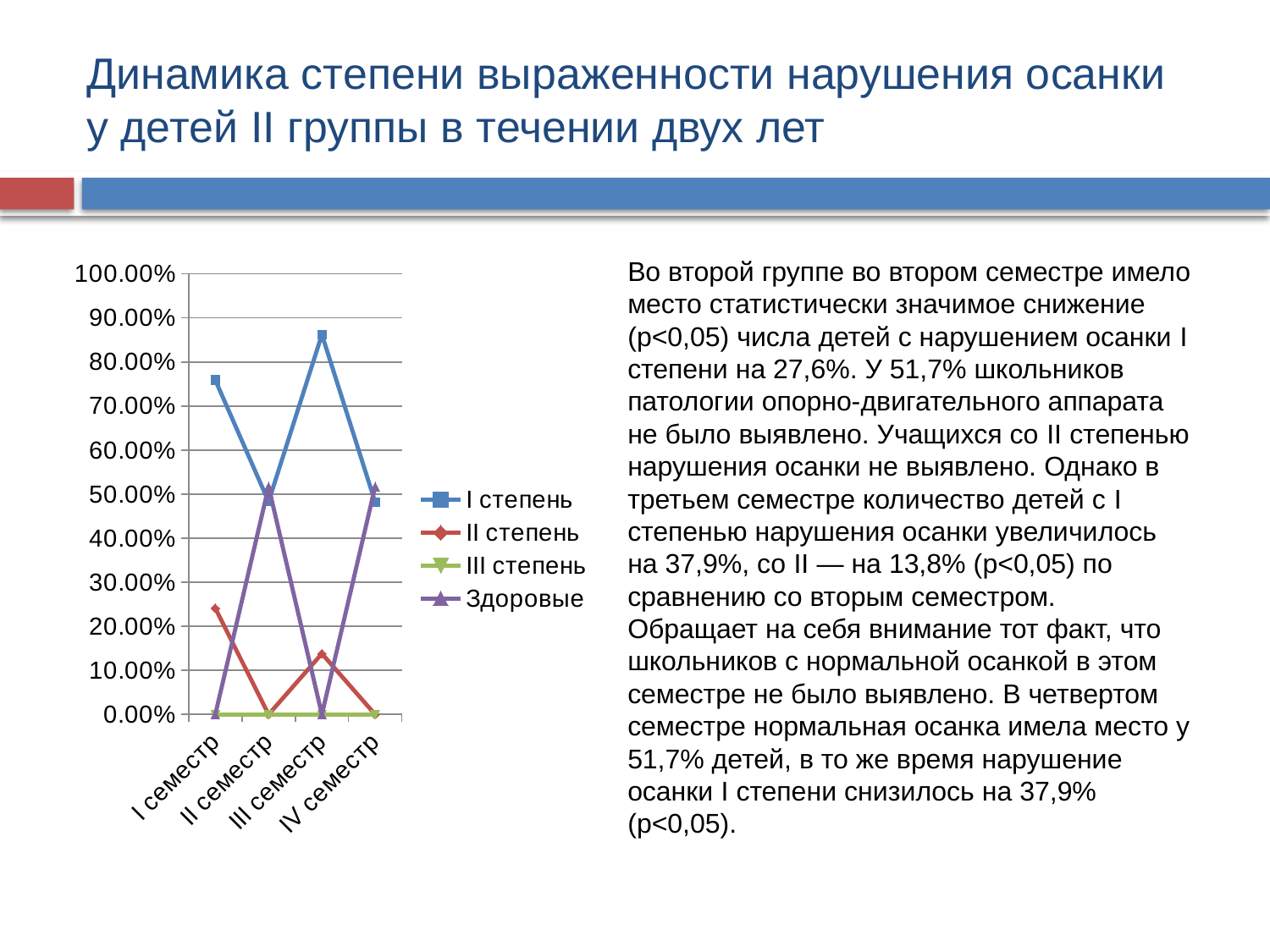

# Динамика степени выраженности нарушения осанки у детей II группы в течении двух лет
Во второй группе во втором семестре имело место статистически значимое снижение (p<0,05) числа детей с нарушением осанки I степени на 27,6%. У 51,7% школьников патологии опорно-двигательного аппарата не было выявлено. Учащихся со II степенью нарушения осанки не выявлено. Однако в третьем семестре количество детей с I степенью нарушения осанки увеличилось на 37,9%, со II — на 13,8% (p<0,05) по сравнению со вторым семестром. Обращает на себя внимание тот факт, что школьников с нормальной осанкой в этом семестре не было выявлено. В четвертом семестре нормальная осанка имела место у 51,7% детей, в то же время нарушение осанки I степени снизилось на 37,9% (p<0,05).

### Chart

| Category | I степень | II степень | III степень | Здоровые |
|---|---|---|---|---|
| I семестр | 0.7590000000000008 | 0.24100000000000016 | 0.0 | 0.0 |
| II семестр | 0.4830000000000003 | 0.0 | 0.0 | 0.517 |
| III семестр | 0.8620000000000007 | 0.138 | 0.0 | 0.0 |
| IV семестр | 0.4820000000000003 | 0.0 | 0.0 | 0.517 |